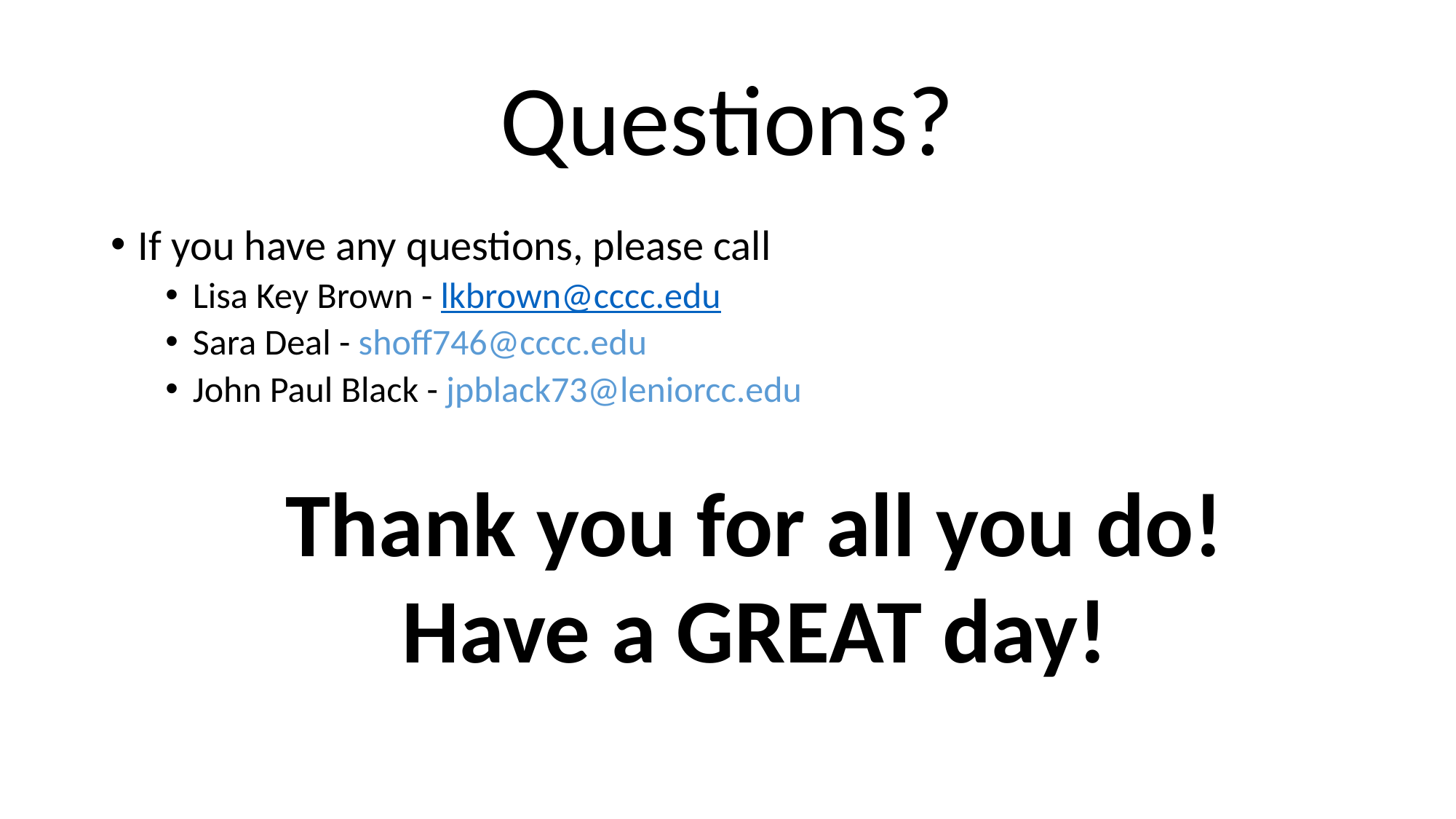

# Questions?
If you have any questions, please call
Lisa Key Brown - lkbrown@cccc.edu
Sara Deal - shoff746@cccc.edu
John Paul Black - jpblack73@leniorcc.edu

Thank you for all you do!
Have a GREAT day!